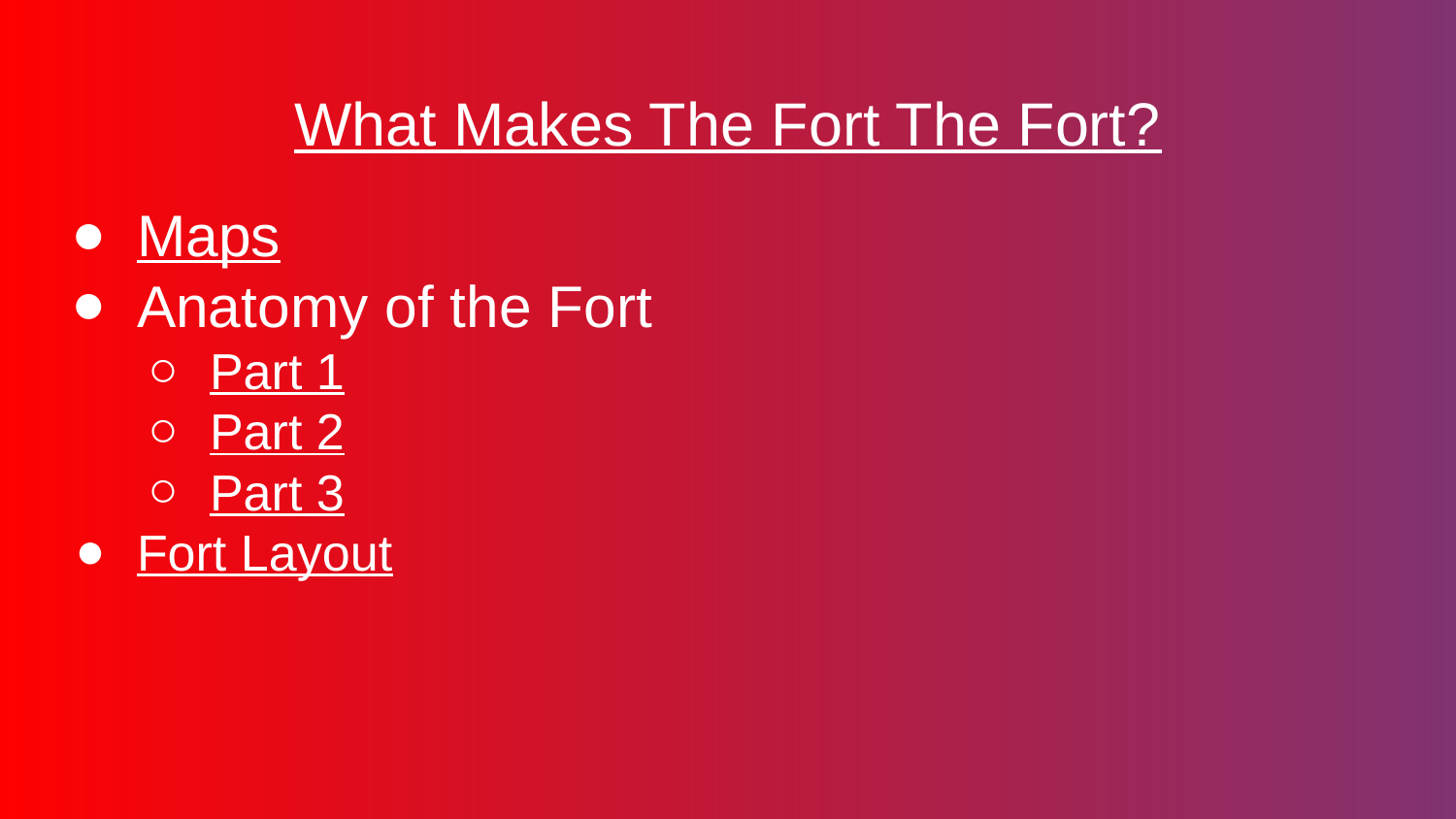

# What Makes The Fort The Fort?
Maps
Anatomy of the Fort
Part 1
Part 2
Part 3
Fort Layout